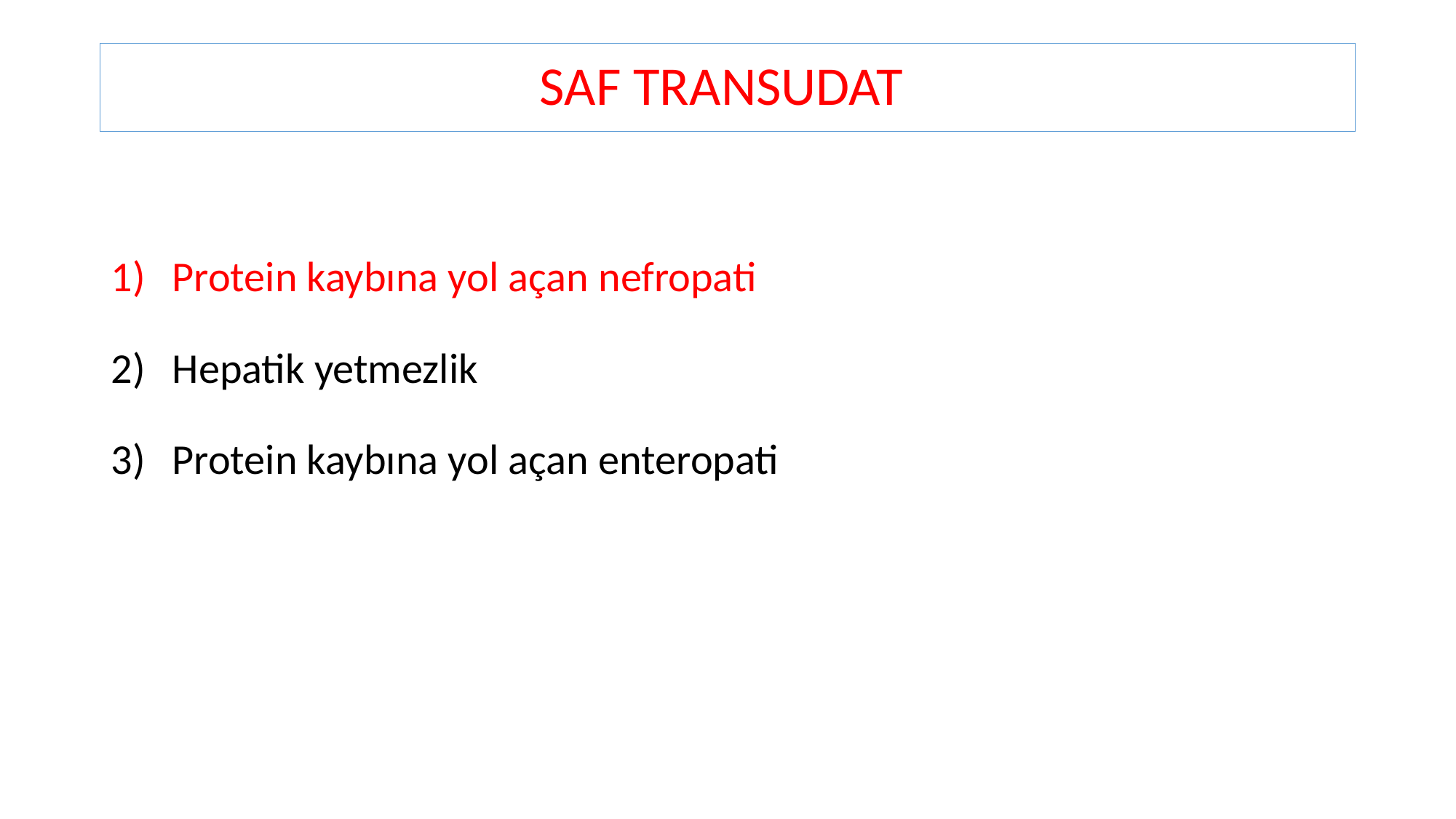

# SAF TRANSUDAT
Protein kaybına yol açan nefropati
Hepatik yetmezlik
Protein kaybına yol açan enteropati